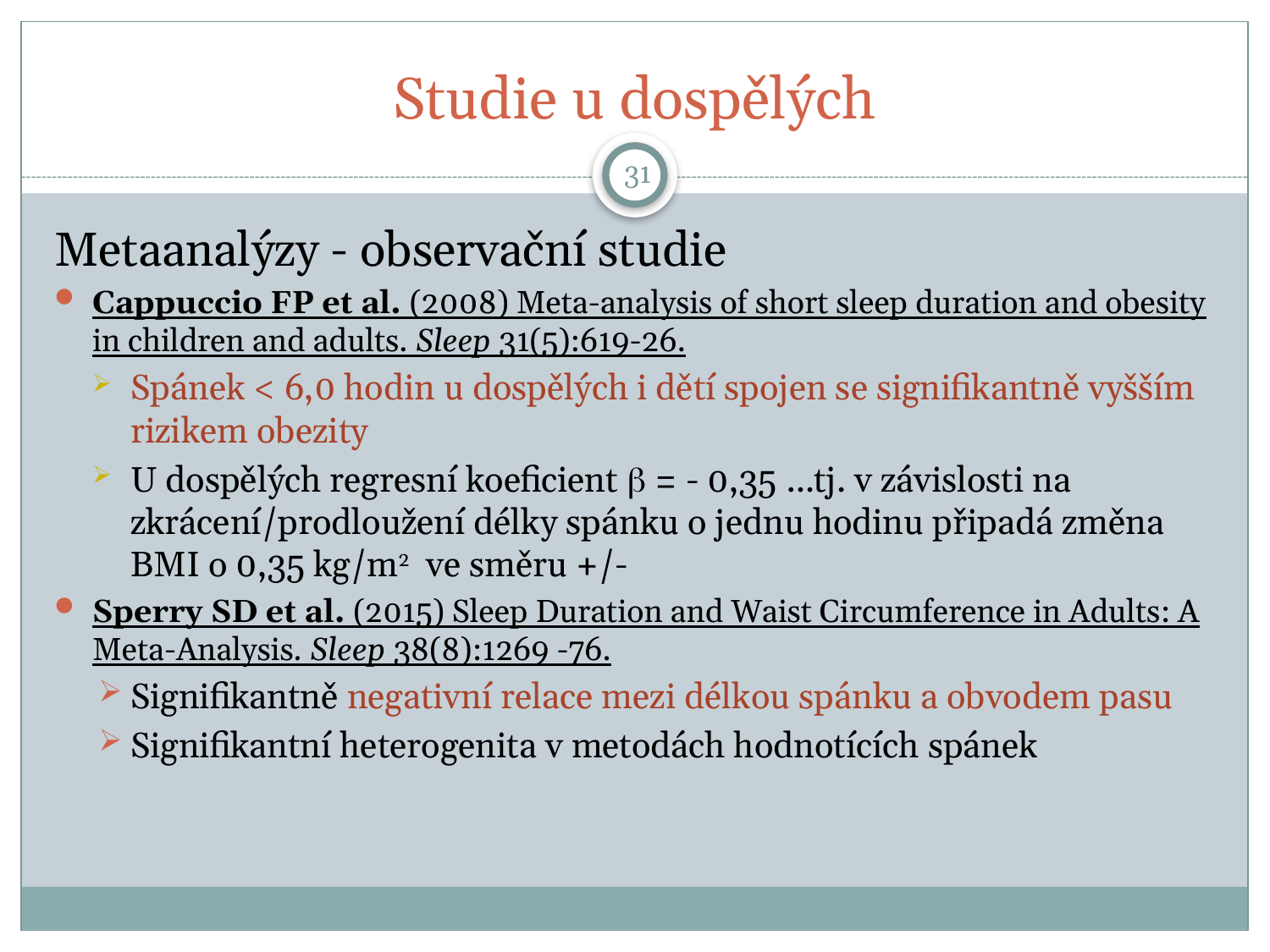

# Studie u dospělých
31
Metaanalýzy - observační studie
Cappuccio FP et al. (2008) Meta-analysis of short sleep duration and obesity in children and adults. Sleep 31(5):619-26.
Spánek < 6,0 hodin u dospělých i dětí spojen se signifikantně vyšším rizikem obezity
U dospělých regresní koeficient β = - 0,35 …tj. v závislosti na zkrácení/prodloužení délky spánku o jednu hodinu připadá změna BMI o 0,35 kg/m2  ve směru +/-
Sperry SD et al. (2015) Sleep Duration and Waist Circumference in Adults: A Meta-Analysis. Sleep 38(8):1269 -76.
Signifikantně negativní relace mezi délkou spánku a obvodem pasu
Signifikantní heterogenita v metodách hodnotících spánek